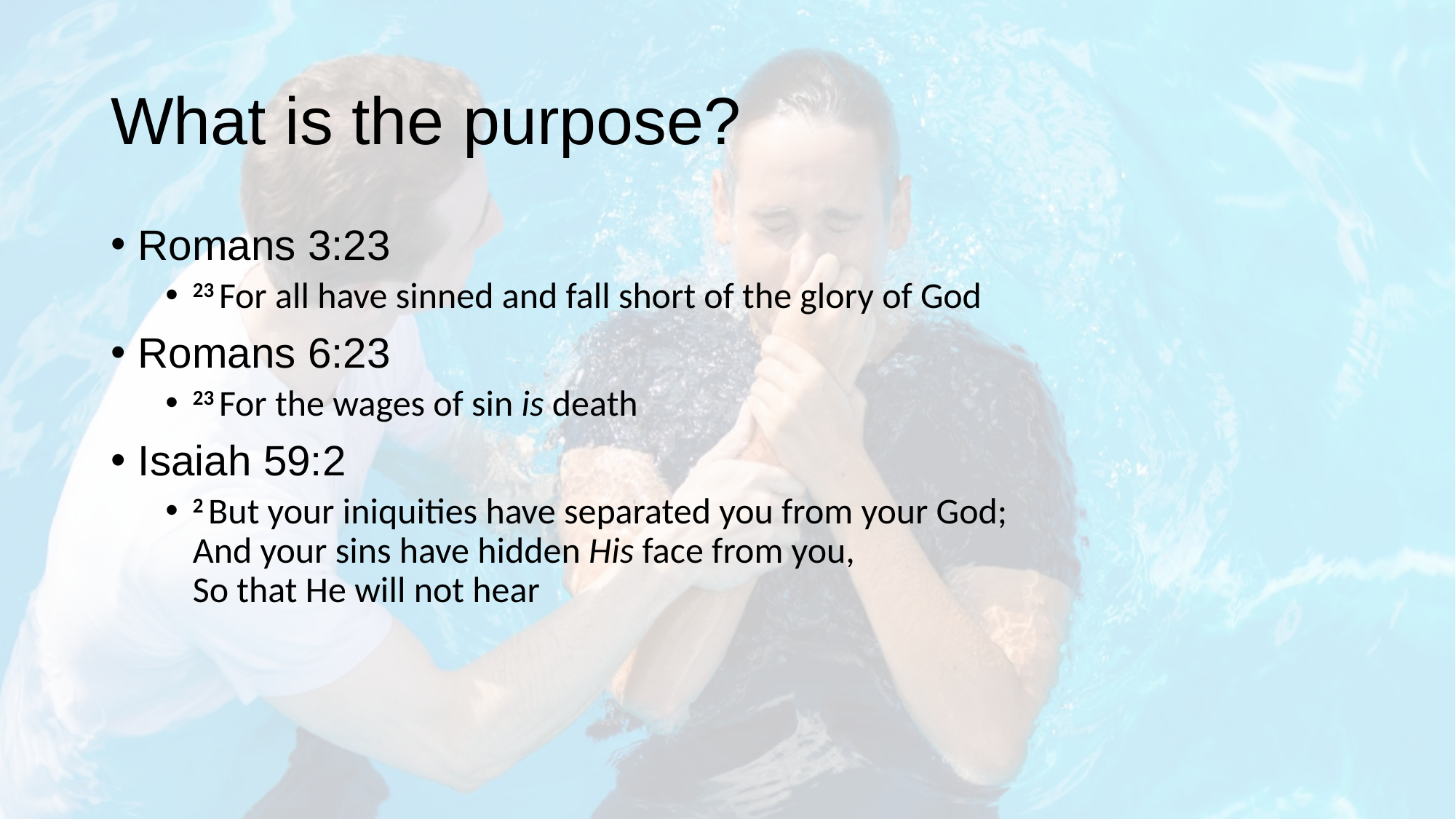

# What is the purpose?
Romans 3:23
23 For all have sinned and fall short of the glory of God
Romans 6:23
23 For the wages of sin is death
Isaiah 59:2
2 But your iniquities have separated you from your God;
And your sins have hidden His face from you,
So that He will not hear